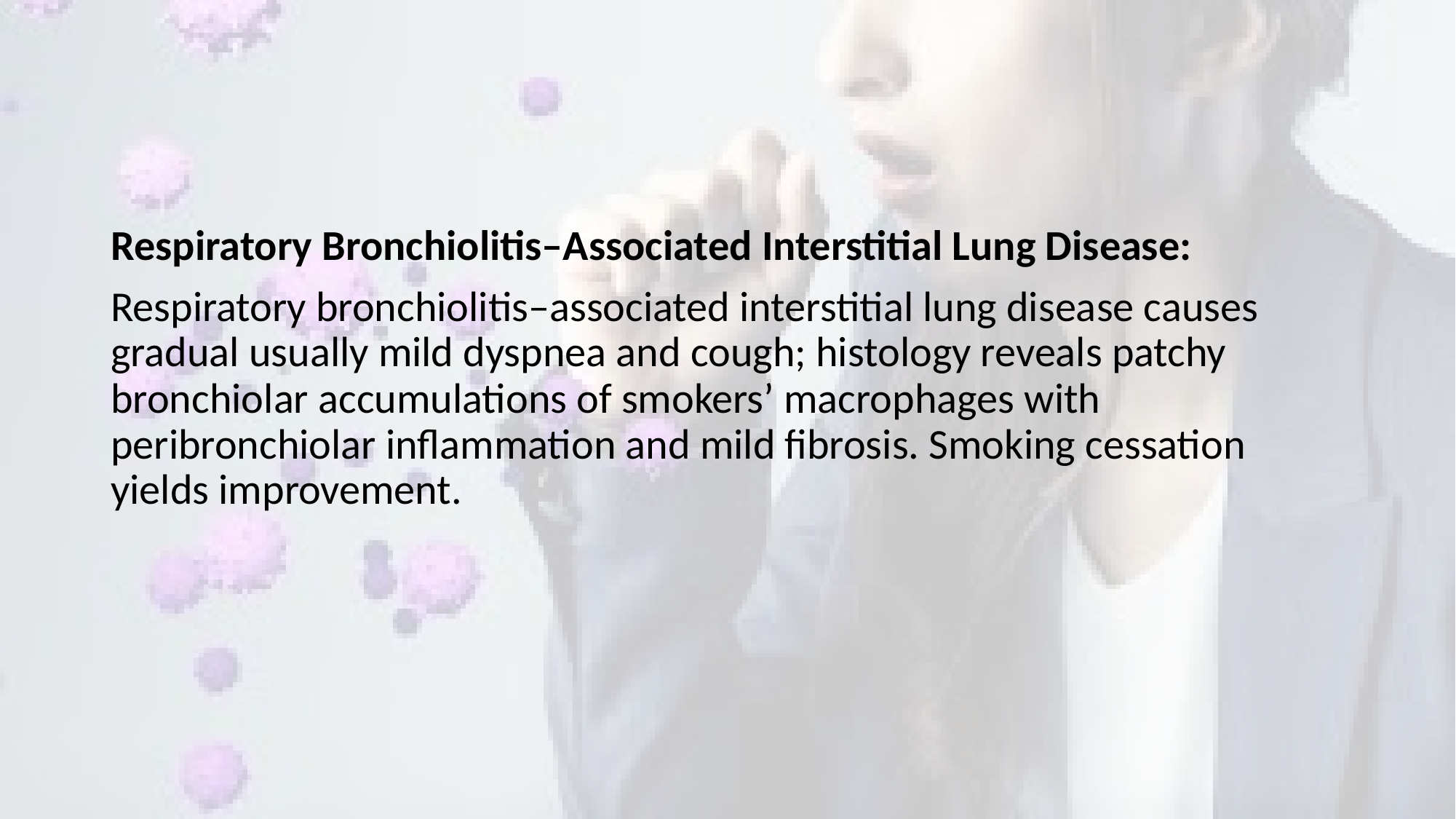

#
Respiratory Bronchiolitis–Associated Interstitial Lung Disease:
Respiratory bronchiolitis–associated interstitial lung disease causes gradual usually mild dyspnea and cough; histology reveals patchy bronchiolar accumulations of smokers’ macrophages with peribronchiolar inflammation and mild fibrosis. Smoking cessation yields improvement.